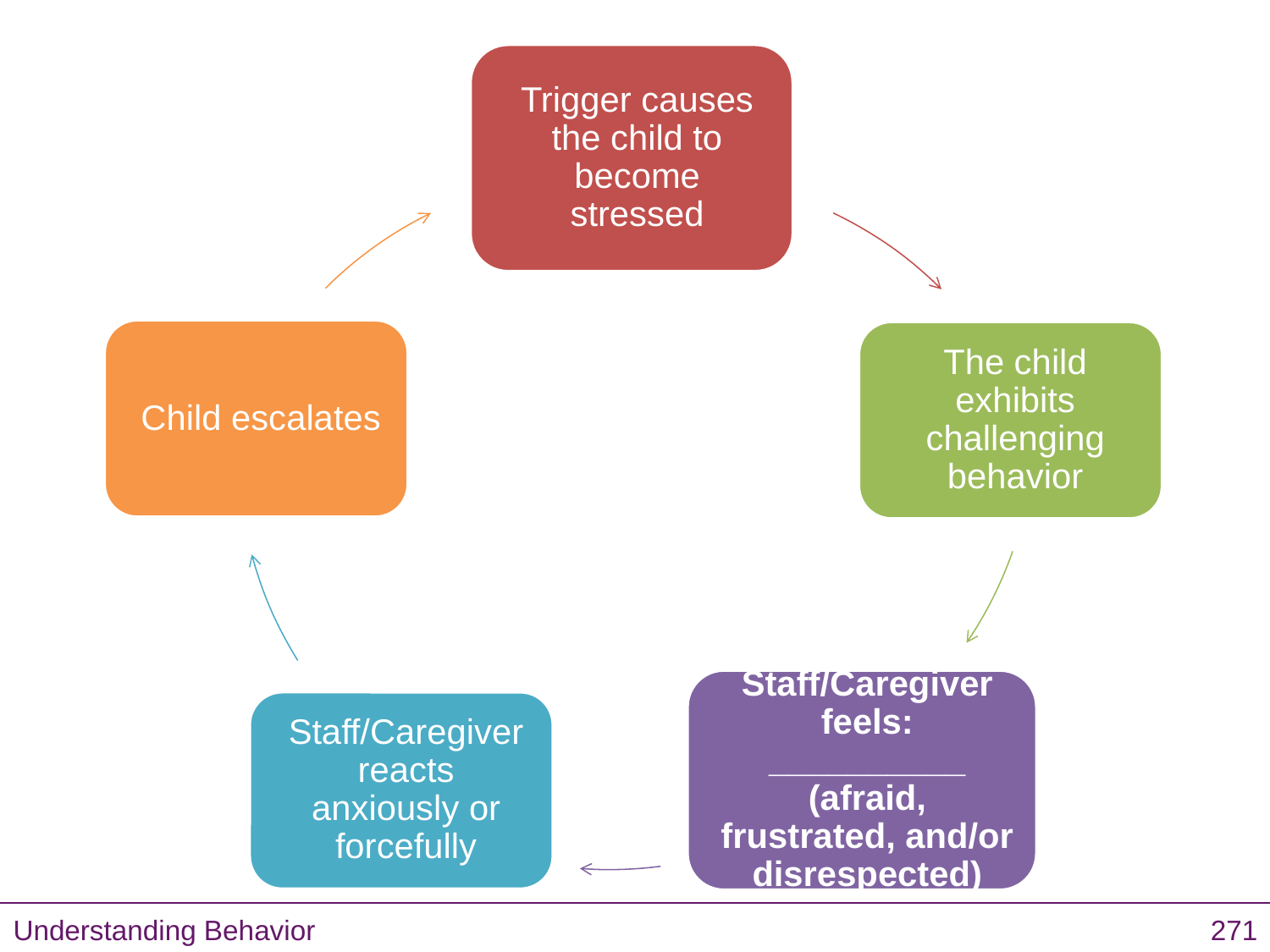

Trigger causes the child to become stressed
The child exhibits challenging behavior
Staff/Caregiver feels: __________ (afraid, frustrated, and/or disrespected)
Staff/Caregiver reacts anxiously or forcefully
Child escalates
Understanding Behavior
271